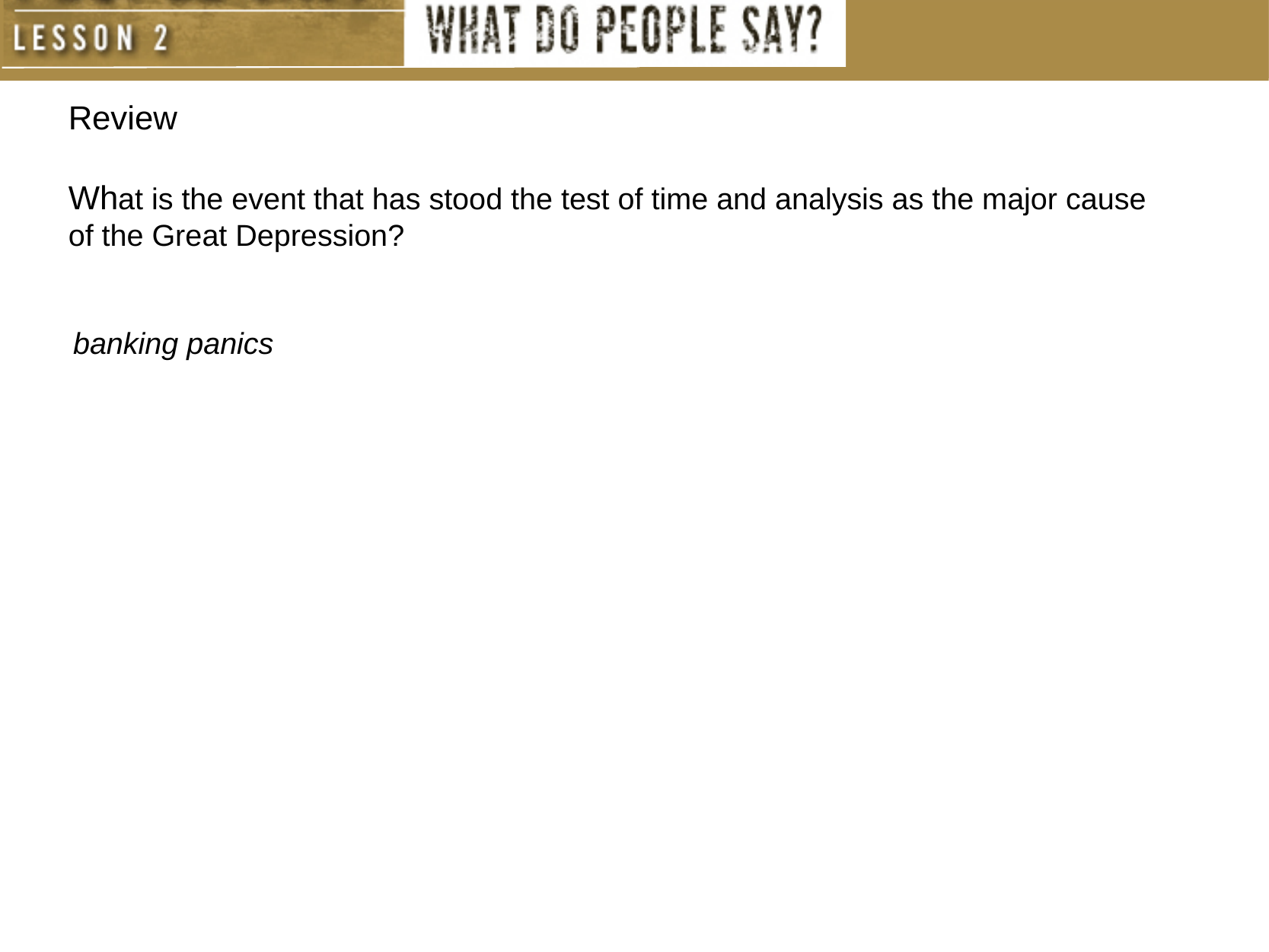

Review

What is the event that has stood the test of time and analysis as the major cause of the Great Depression?

banking panics